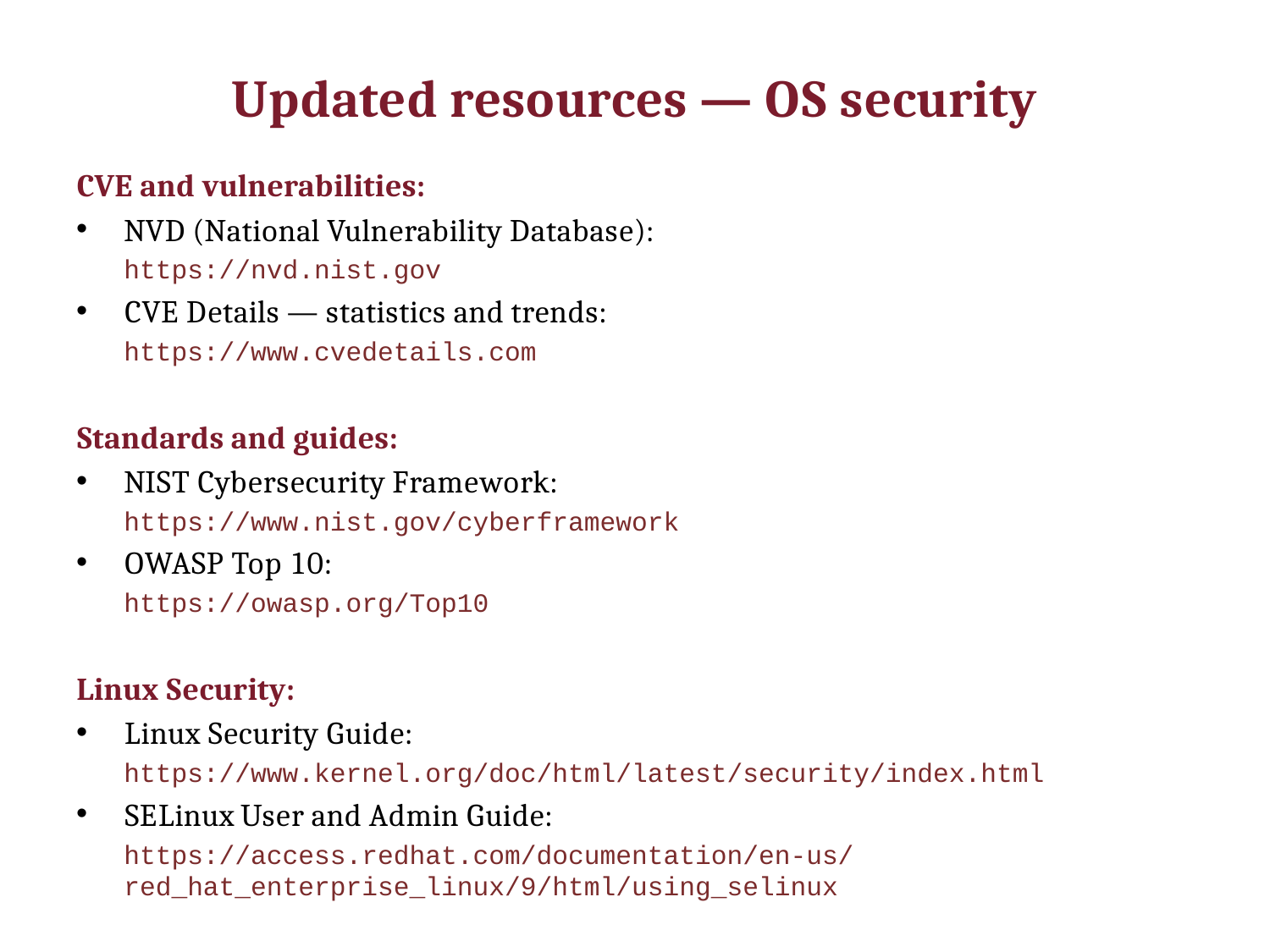

# Updated resources — OS security
CVE and vulnerabilities:
NVD (National Vulnerability Database):
https://nvd.nist.gov
CVE Details — statistics and trends:
https://www.cvedetails.com

Standards and guides:
NIST Cybersecurity Framework:
https://www.nist.gov/cyberframework
OWASP Top 10:
https://owasp.org/Top10

Linux Security:
Linux Security Guide:
https://www.kernel.org/doc/html/latest/security/index.html
SELinux User and Admin Guide:
https://access.redhat.com/documentation/en-us/red_hat_enterprise_linux/9/html/using_selinux

Windows Security:
Microsoft Security Documentation:
https://learn.microsoft.com/security

Știri securitate zilnice:
BleepingComputer, The Hacker News, Krebs on Security, SANS Internet Stormcenter